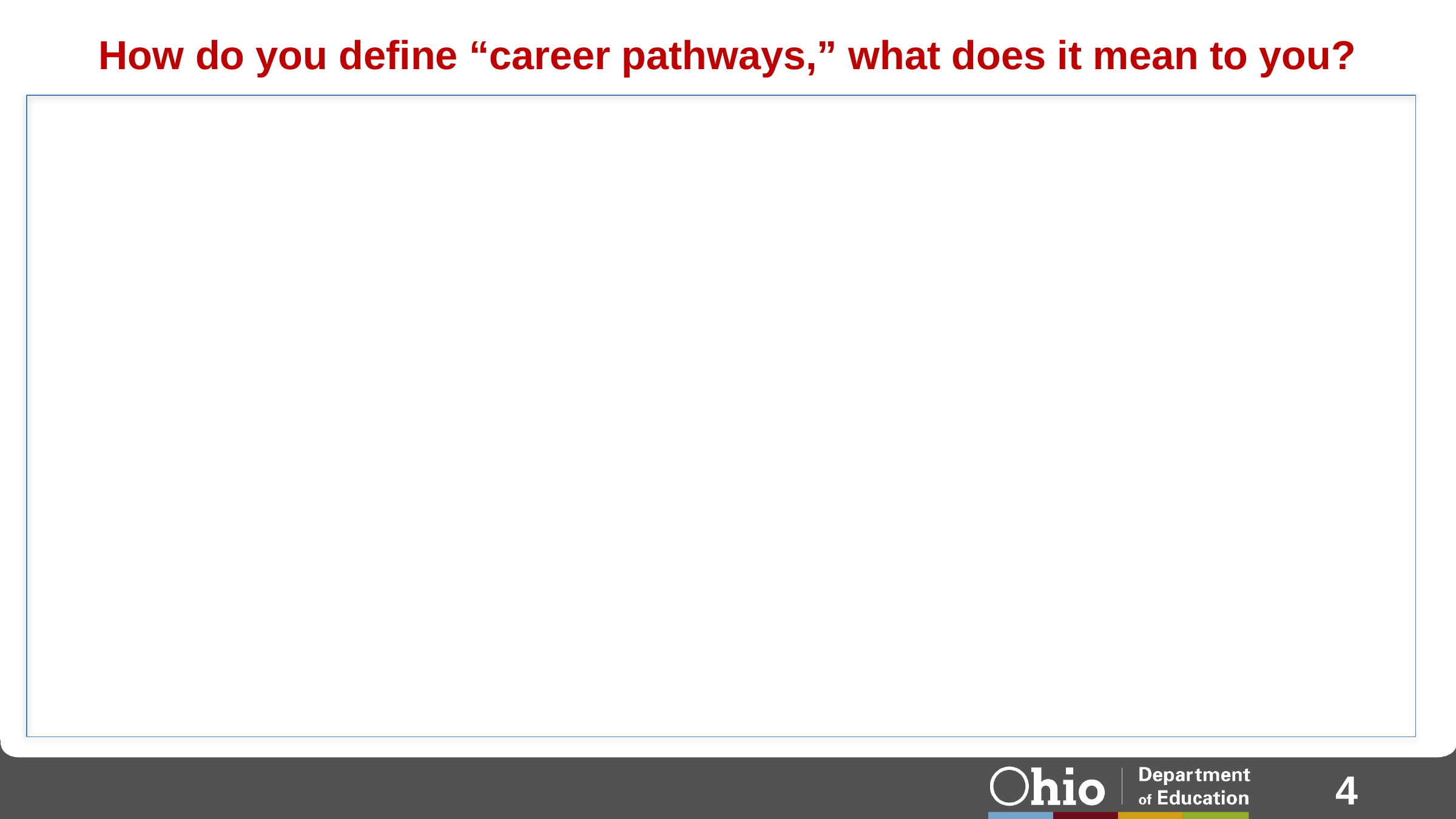

# How do you define “career pathways,” what does it mean to you?